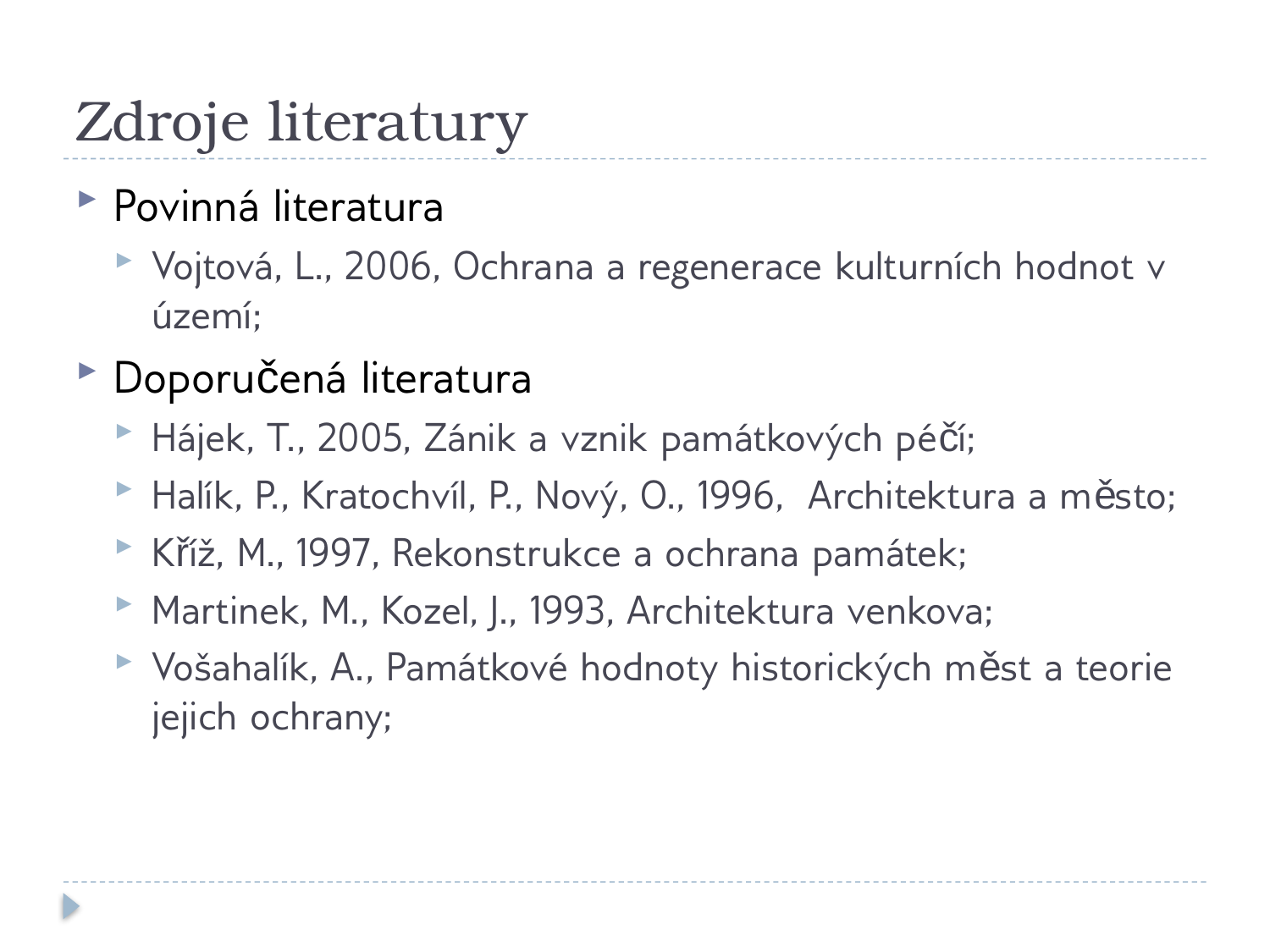

# Zdroje literatury
Povinná literatura
Vojtová, L., 2006, Ochrana a regenerace kulturních hodnot v území;
Doporučená literatura
Hájek, T., 2005, Zánik a vznik památkových péčí;
Halík, P., Kratochvíl, P., Nový, O., 1996,  Architektura a město;
Kříž, M., 1997, Rekonstrukce a ochrana památek;
Martinek, M., Kozel, J., 1993, Architektura venkova;
Vošahalík, A., Památkové hodnoty historických měst a teorie jejich ochrany;